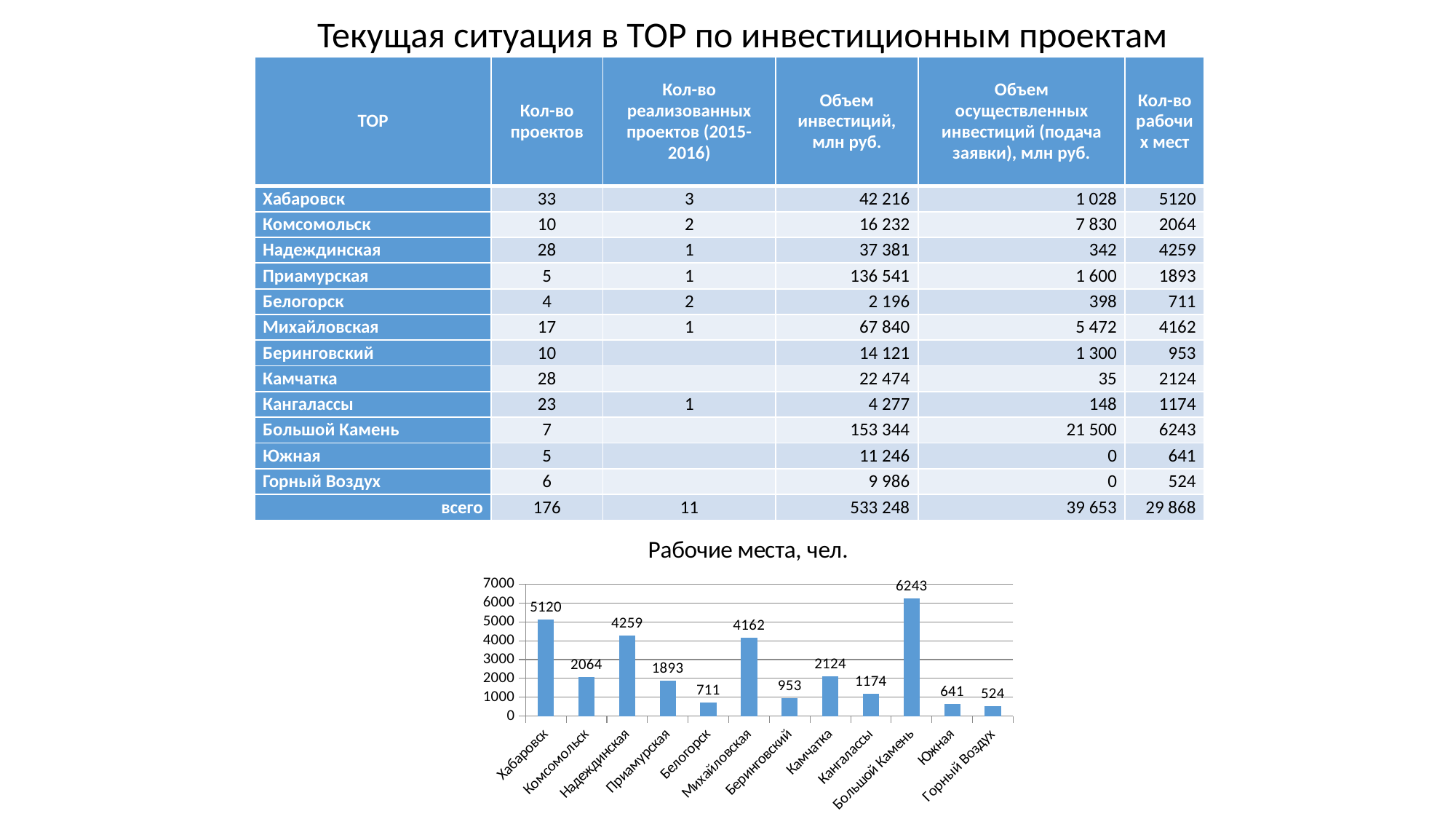

# Текущая ситуация в ТОР по инвестиционным проектам
| ТОР | Кол-во проектов | Кол-во реализованных проектов (2015-2016) | Объем инвестиций, млн руб. | Объем осуществленных инвестиций (подача заявки), млн руб. | Кол-во рабочих мест |
| --- | --- | --- | --- | --- | --- |
| Хабаровск | 33 | 3 | 42 216 | 1 028 | 5120 |
| Комсомольск | 10 | 2 | 16 232 | 7 830 | 2064 |
| Надеждинская | 28 | 1 | 37 381 | 342 | 4259 |
| Приамурская | 5 | 1 | 136 541 | 1 600 | 1893 |
| Белогорск | 4 | 2 | 2 196 | 398 | 711 |
| Михайловская | 17 | 1 | 67 840 | 5 472 | 4162 |
| Беринговский | 10 |  | 14 121 | 1 300 | 953 |
| Камчатка | 28 |  | 22 474 | 35 | 2124 |
| Кангалассы | 23 | 1 | 4 277 | 148 | 1174 |
| Большой Камень | 7 |  | 153 344 | 21 500 | 6243 |
| Южная | 5 |  | 11 246 | 0 | 641 |
| Горный Воздух | 6 |  | 9 986 | 0 | 524 |
| всего | 176 | 11 | 533 248 | 39 653 | 29 868 |

### Chart:

| Category | Рабочие места, чел. |
|---|---|
| Хабаровск | 5120.0 |
| Комсомольск | 2064.0 |
| Надеждинская | 4259.0 |
| Приамурская | 1893.0 |
| Белогорск | 711.0 |
| Михайловская | 4162.0 |
| Беринговский | 953.0 |
| Камчатка | 2124.0 |
| Кангалассы | 1174.0 |
| Большой Камень | 6243.0 |
| Южная | 641.0 |
| Горный Воздух | 524.0 |